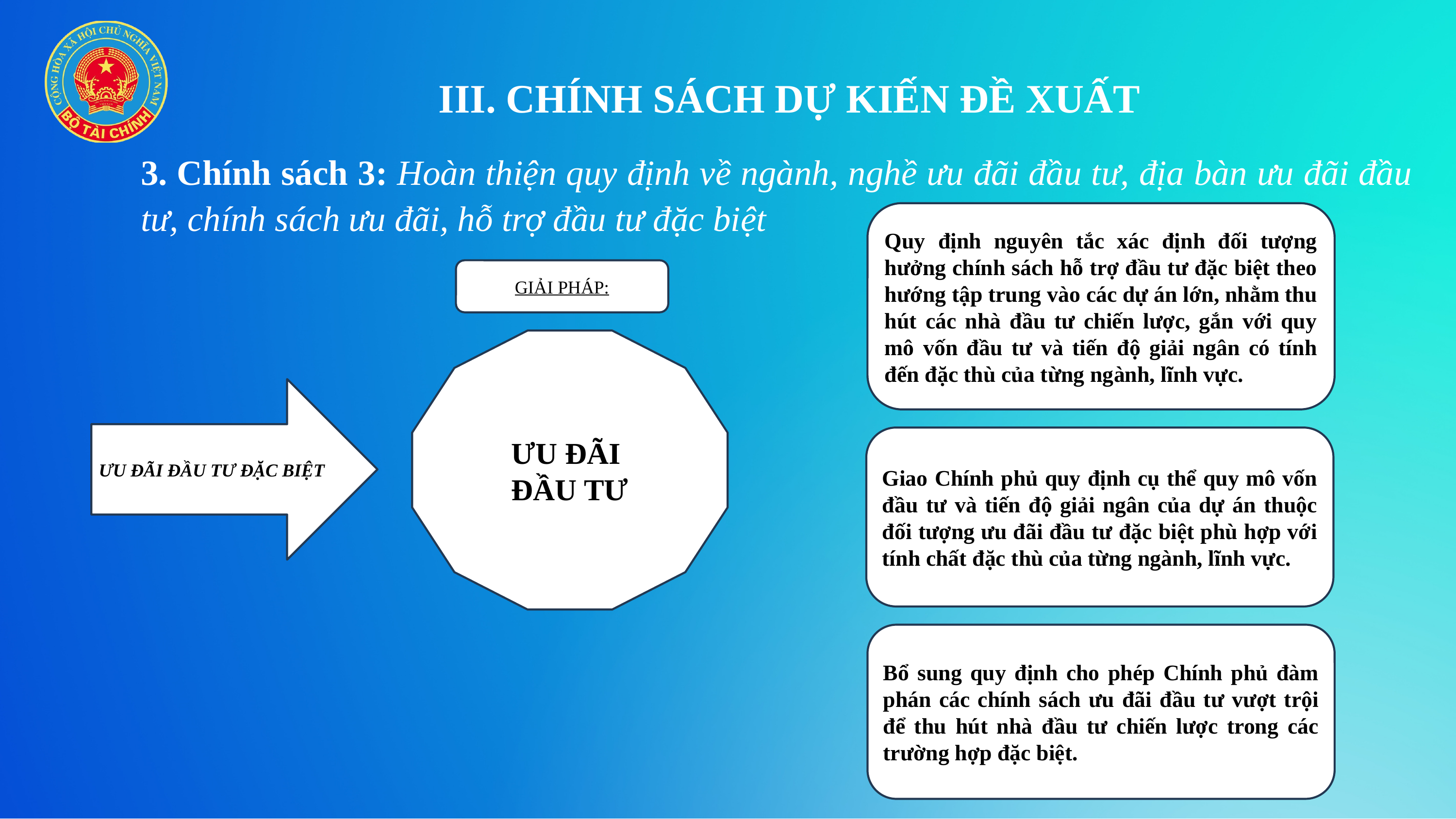

III. CHÍNH SÁCH DỰ KIẾN ĐỀ XUẤT
3. Chính sách 3: Hoàn thiện quy định về ngành, nghề ưu đãi đầu tư, địa bàn ưu đãi đầu tư, chính sách ưu đãi, hỗ trợ đầu tư đặc biệt

Quy định nguyên tắc xác định đối tượng hưởng chính sách hỗ trợ đầu tư đặc biệt theo hướng tập trung vào các dự án lớn, nhằm thu hút các nhà đầu tư chiến lược, gắn với quy mô vốn đầu tư và tiến độ giải ngân có tính đến đặc thù của từng ngành, lĩnh vực.
GIẢI PHÁP:
ƯU ĐÃI
ĐẦU TƯ
ƯU ĐÃI ĐẦU TƯ ĐẶC BIỆT
Giao Chính phủ quy định cụ thể quy mô vốn đầu tư và tiến độ giải ngân của dự án thuộc đối tượng ưu đãi đầu tư đặc biệt phù hợp với tính chất đặc thù của từng ngành, lĩnh vực.
Bổ sung quy định cho phép Chính phủ đàm phán các chính sách ưu đãi đầu tư vượt trội để thu hút nhà đầu tư chiến lược trong các trường hợp đặc biệt.